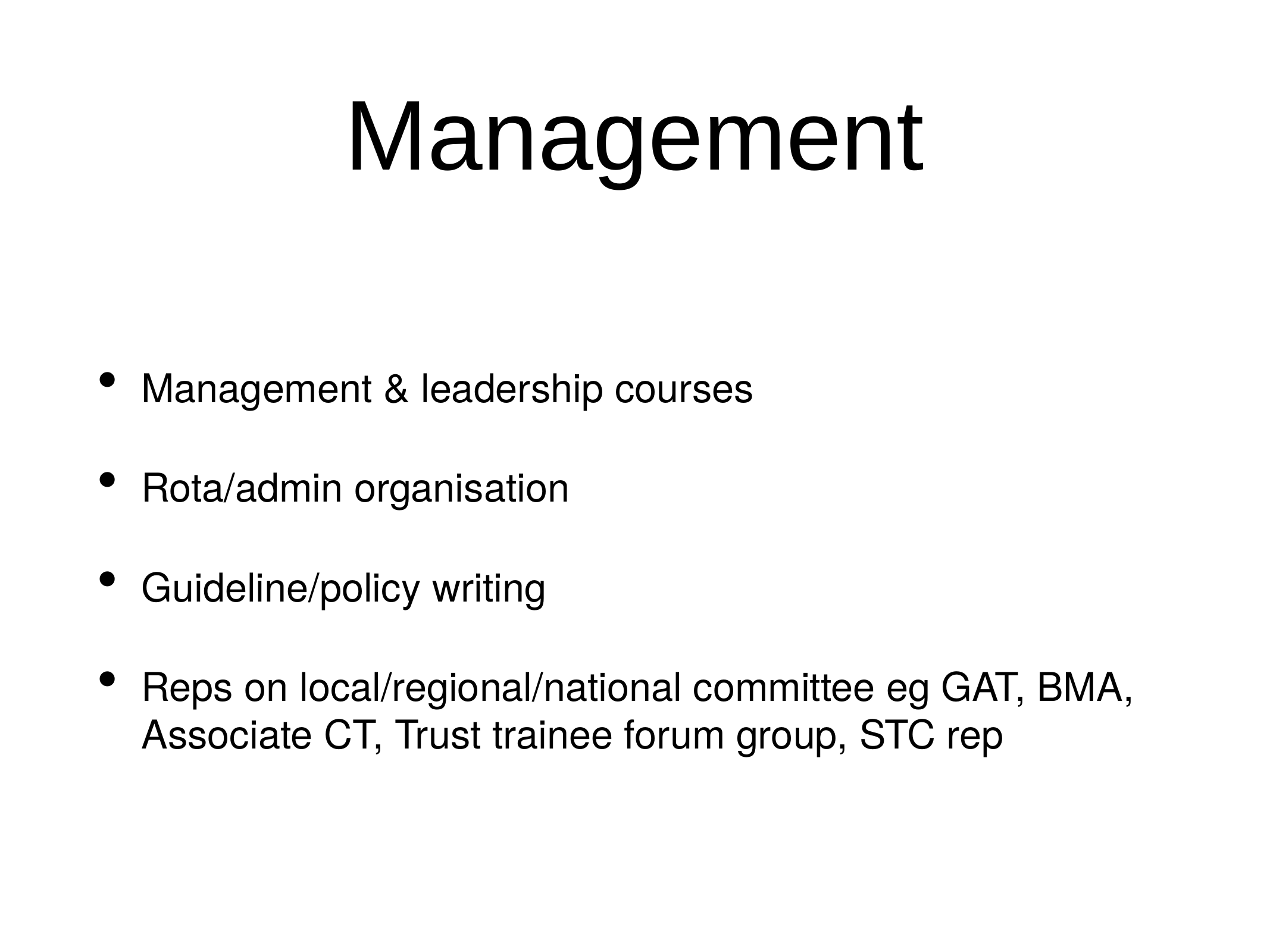

# Management
Management & leadership courses
Rota/admin organisation
Guideline/policy writing
Reps on local/regional/national committee eg GAT, BMA, Associate CT, Trust trainee forum group, STC rep